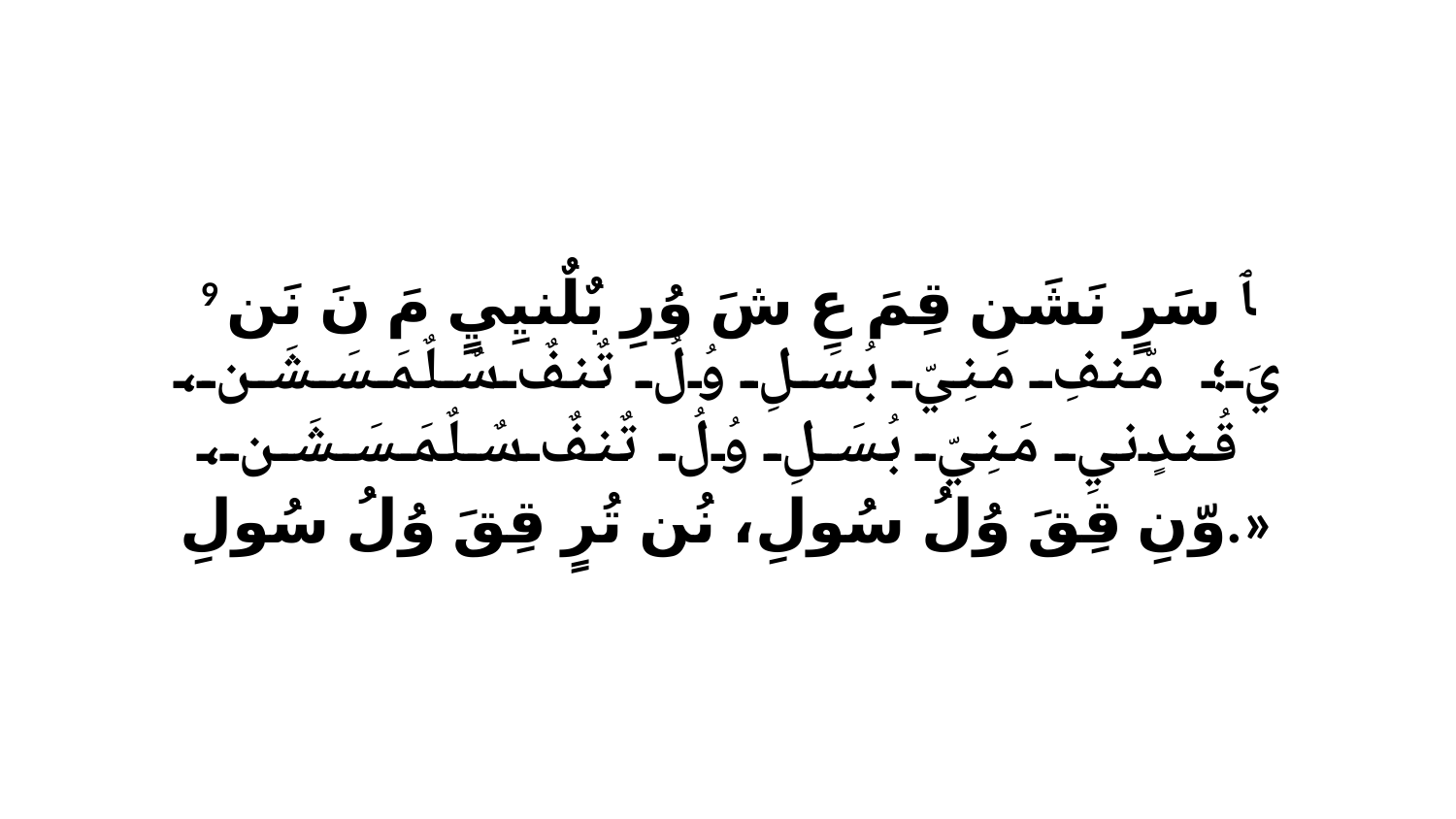

9 ﭑ سَرٍ نَشَن قِمَ عِ شَ وُرِ بٌلٌنيِيٍ مَ نَ نَن يَ؛ مّنفِ مَنِيّ بُسَلِ وُلُ تٌنفٌ سٌلٌمَسَشَن، قُندٍنيِ مَنِيّ بُسَلِ وُلُ تٌنفٌ سٌلٌمَسَشَن، وّنِ قِقَ وُلُ سُولِ، نُن تُرٍ قِقَ وُلُ سُولِ.»